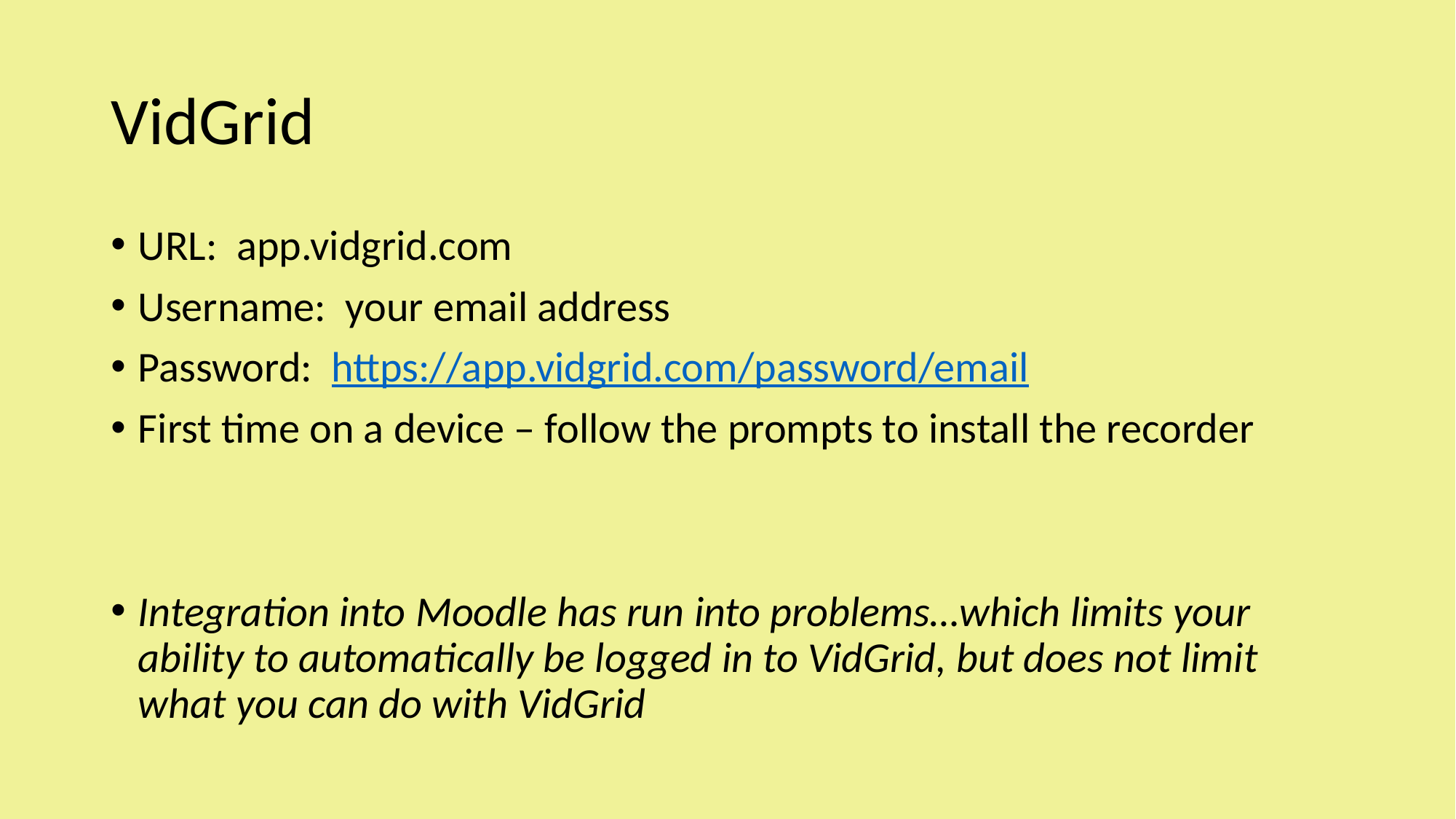

# VidGrid
URL:  app.vidgrid.com
Username:  your email address
Password:  https://app.vidgrid.com/password/email
First time on a device – follow the prompts to install the recorder

Integration into Moodle has run into problems…which limits your ability to automatically be logged in to VidGrid, but does not limit what you can do with VidGrid